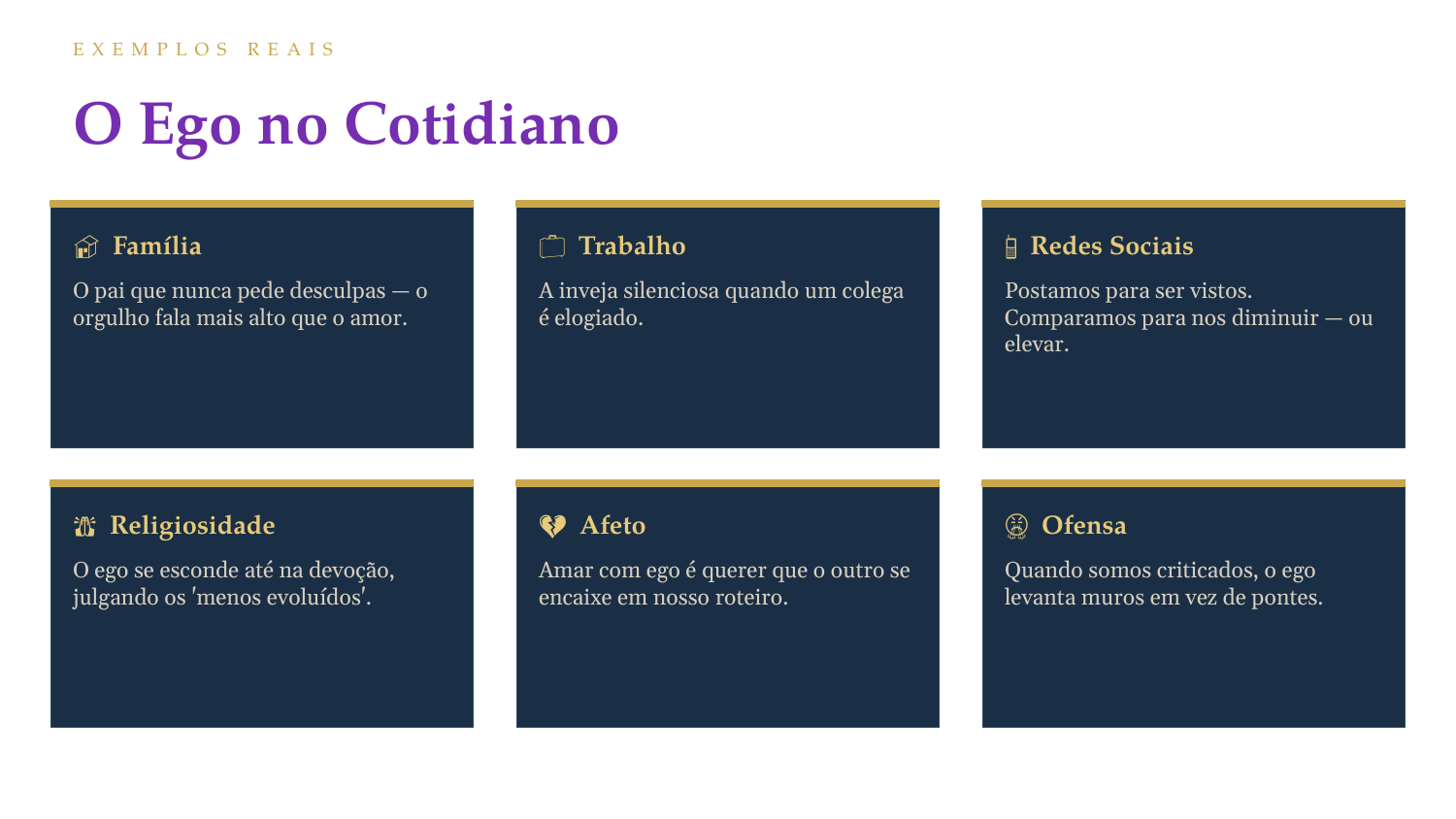

EXEMPLOS REAIS
O Ego no Cotidiano

🏠  Família
💼  Trabalho
📱  Redes Sociais
O pai que nunca pede desculpas — o orgulho fala mais alto que o amor.
A inveja silenciosa quando um colega é elogiado.
Postamos para ser vistos. Comparamos para nos diminuir — ou elevar.

🙏  Religiosidade
💔  Afeto
😤  Ofensa
O ego se esconde até na devoção, julgando os 'menos evoluídos'.
Amar com ego é querer que o outro se encaixe em nosso roteiro.
Quando somos criticados, o ego levanta muros em vez de pontes.